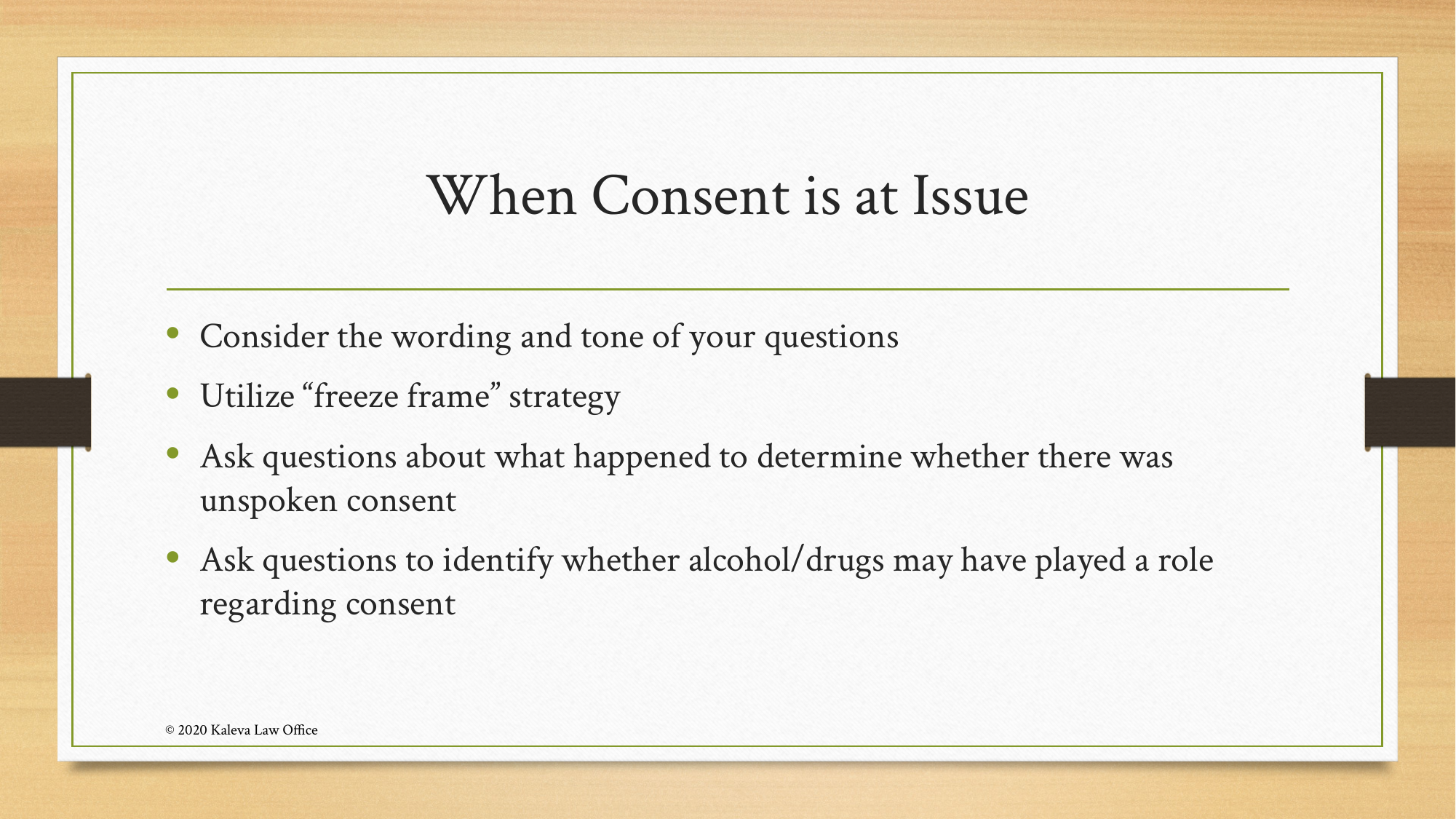

# When Consent is at Issue
Consider the wording and tone of your questions
Utilize “freeze frame” strategy
Ask questions about what happened to determine whether there was unspoken consent
Ask questions to identify whether alcohol/drugs may have played a role regarding consent
© 2020 Kaleva Law Office